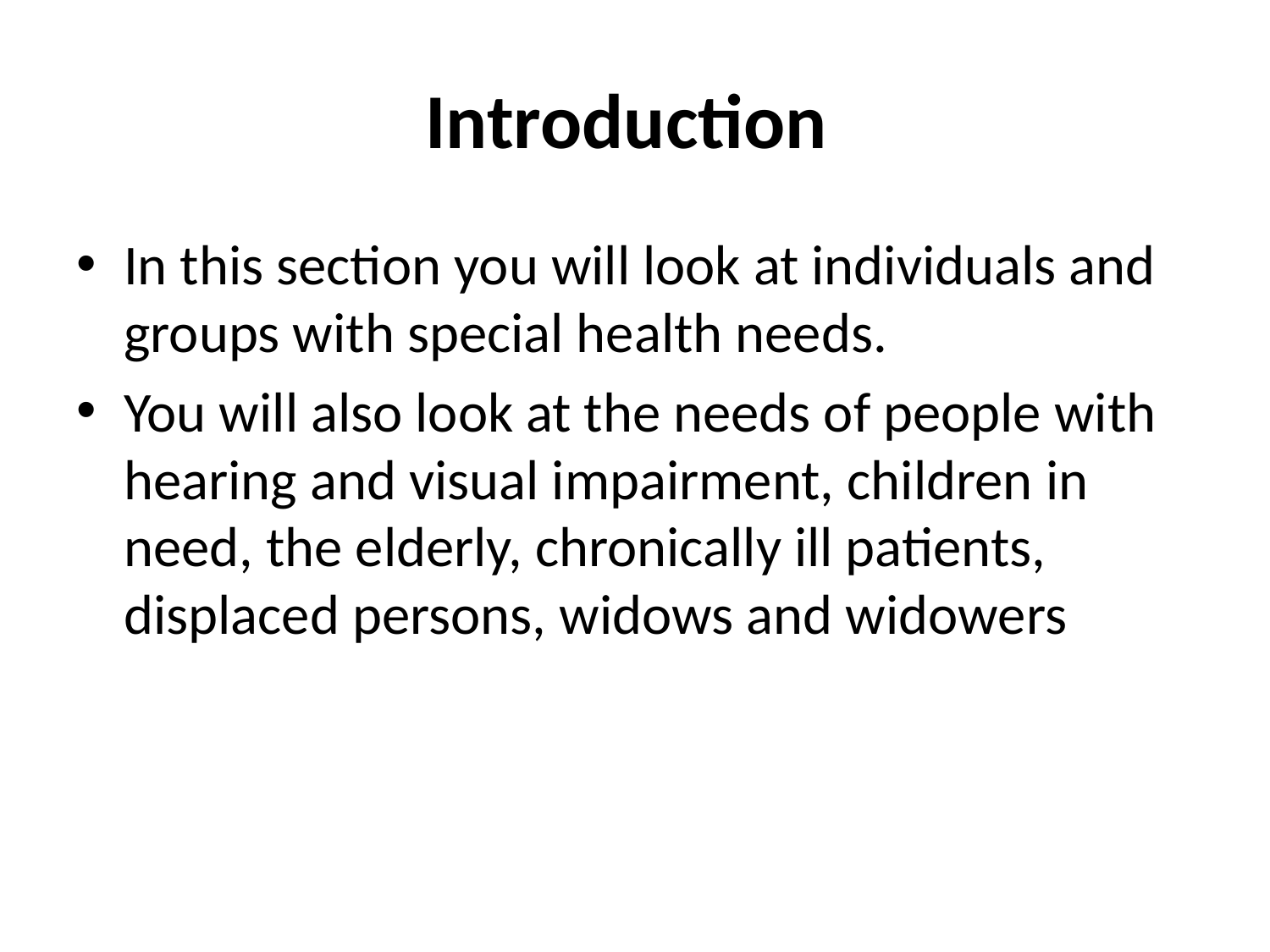

# Introduction
In this section you will look at individuals and groups with special health needs.
You will also look at the needs of people with hearing and visual impairment, children in need, the elderly, chronically ill patients, displaced persons, widows and widowers